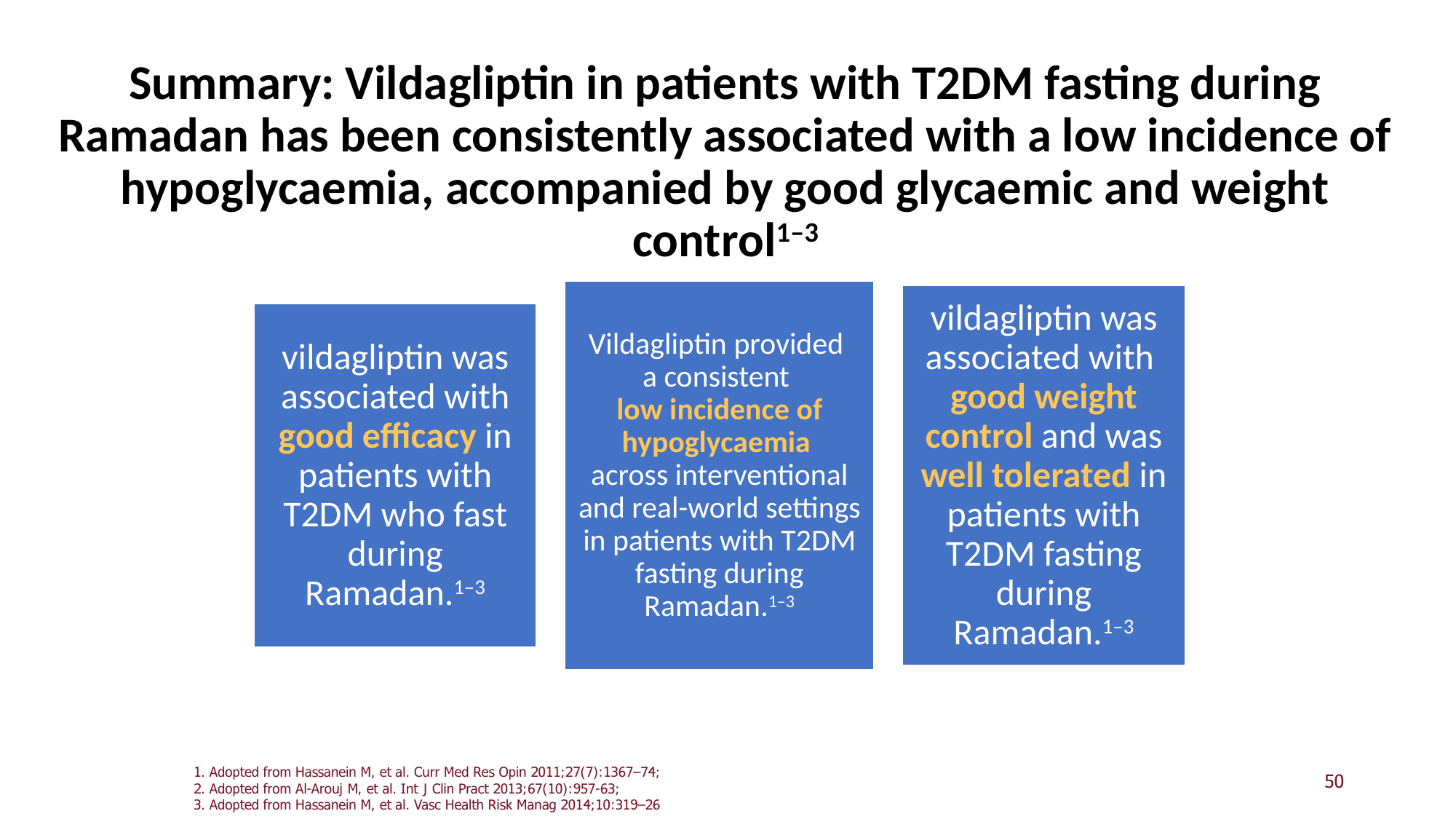

# Summary: Vildagliptin in patients with T2DM fasting during Ramadan has been consistently associated with a low incidence of hypoglycaemia, accompanied by good glycaemic and weight control1–3
vildagliptin was associated with good efficacy in patients with T2DM who fast during Ramadan.1–3
Vildagliptin provided
a consistent
low incidence of hypoglycaemia
across interventional and real-world settings in patients with T2DM fasting during Ramadan.1–3
vildagliptin was associated with
good weight control and was well tolerated in patients with T2DM fasting during Ramadan.1–3
1. Adopted from Hassanein M, et al. Curr Med Res Opin 2011;27(7):1367–74;
2. Adopted from Al-Arouj M, et al. Int J Clin Pract 2013;67(10):957-63;
3. Adopted from Hassanein M, et al. Vasc Health Risk Manag 2014;10:319–26
50